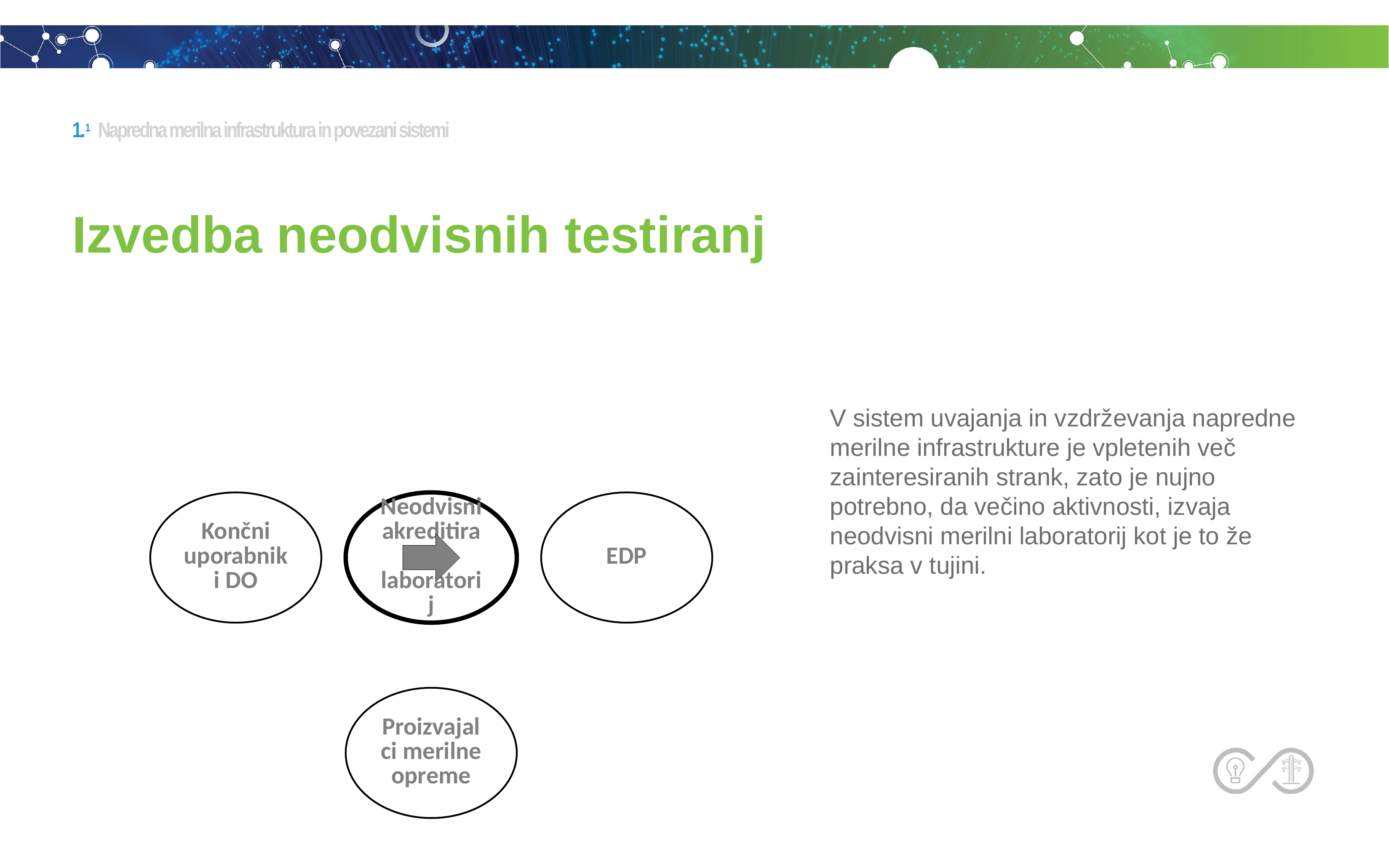

1.1   Napredna merilna infrastruktura in povezani sistemi
# Izvedba neodvisnih testiranj
Neodvisni akreditirani laboratorij
EDP
Proizvajalci merilne opreme
Končni uporabniki DO
V sistem uvajanja in vzdrževanja napredne merilne infrastrukture je vpletenih več zainteresiranih strank, zato je nujno potrebno, da večino aktivnosti, izvaja neodvisni merilni laboratorij kot je to že praksa v tujini.